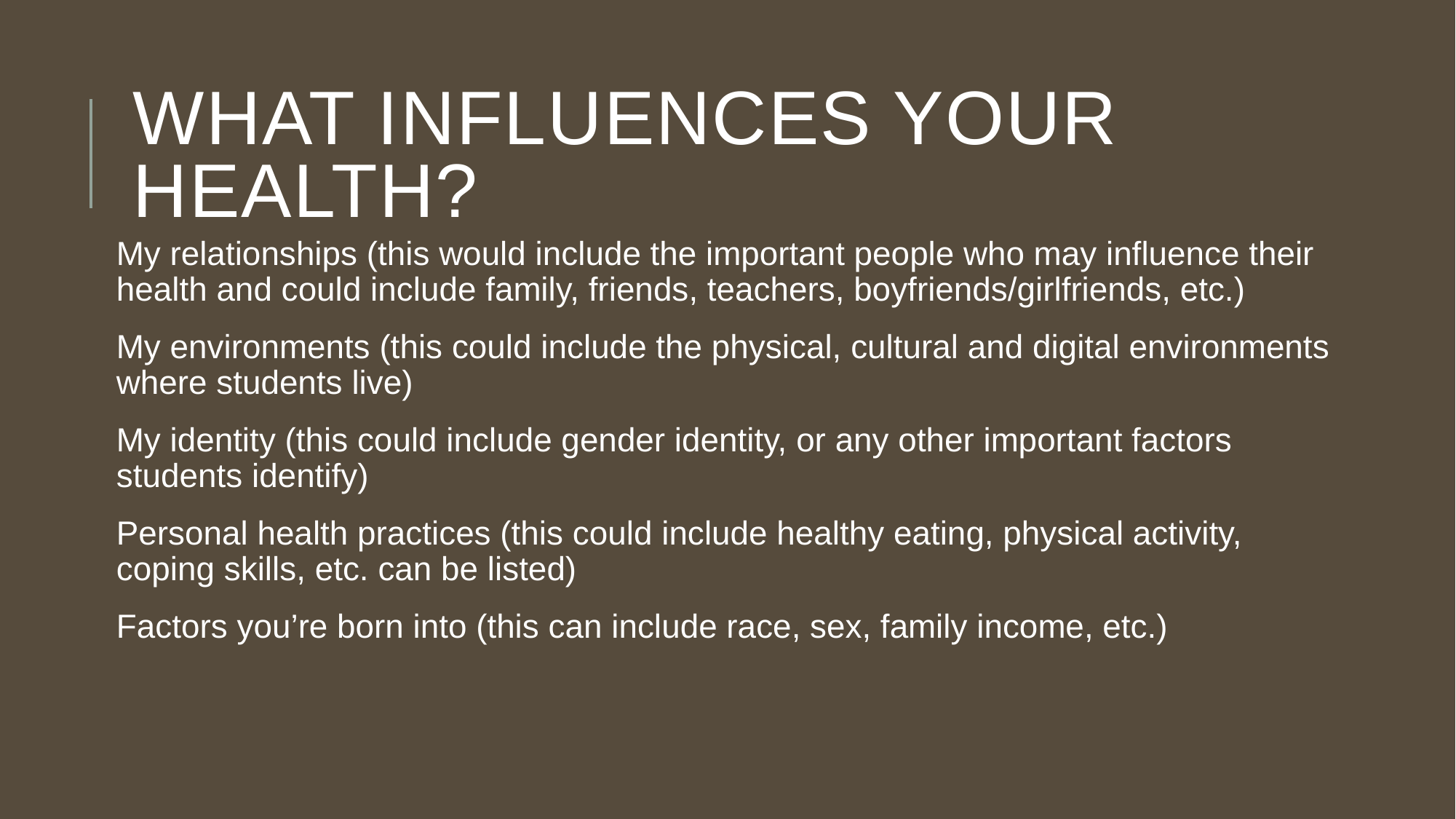

# What influences your Health?
My relationships (this would include the important people who may influence their health and could include family, friends, teachers, boyfriends/girlfriends, etc.)
My environments (this could include the physical, cultural and digital environments where students live)
My identity (this could include gender identity, or any other important factors students identify)
Personal health practices (this could include healthy eating, physical activity, coping skills, etc. can be listed)
Factors you’re born into (this can include race, sex, family income, etc.)